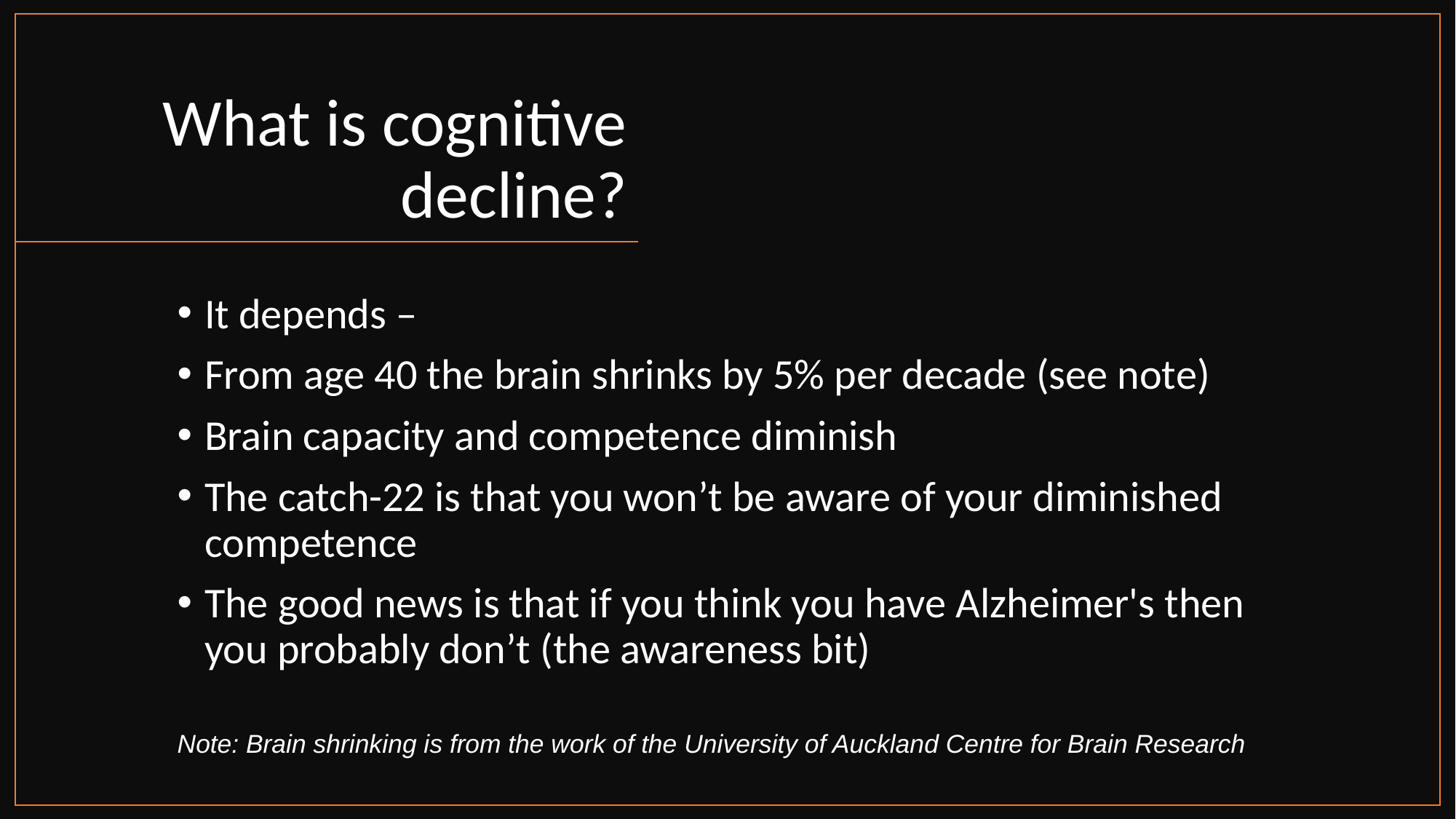

# What is cognitive decline?
It depends –
From age 40 the brain shrinks by 5% per decade (see note)
Brain capacity and competence diminish
The catch-22 is that you won’t be aware of your diminished competence
The good news is that if you think you have Alzheimer's then you probably don’t (the awareness bit)

Note: Brain shrinking is from the work of the University of Auckland Centre for Brain Research